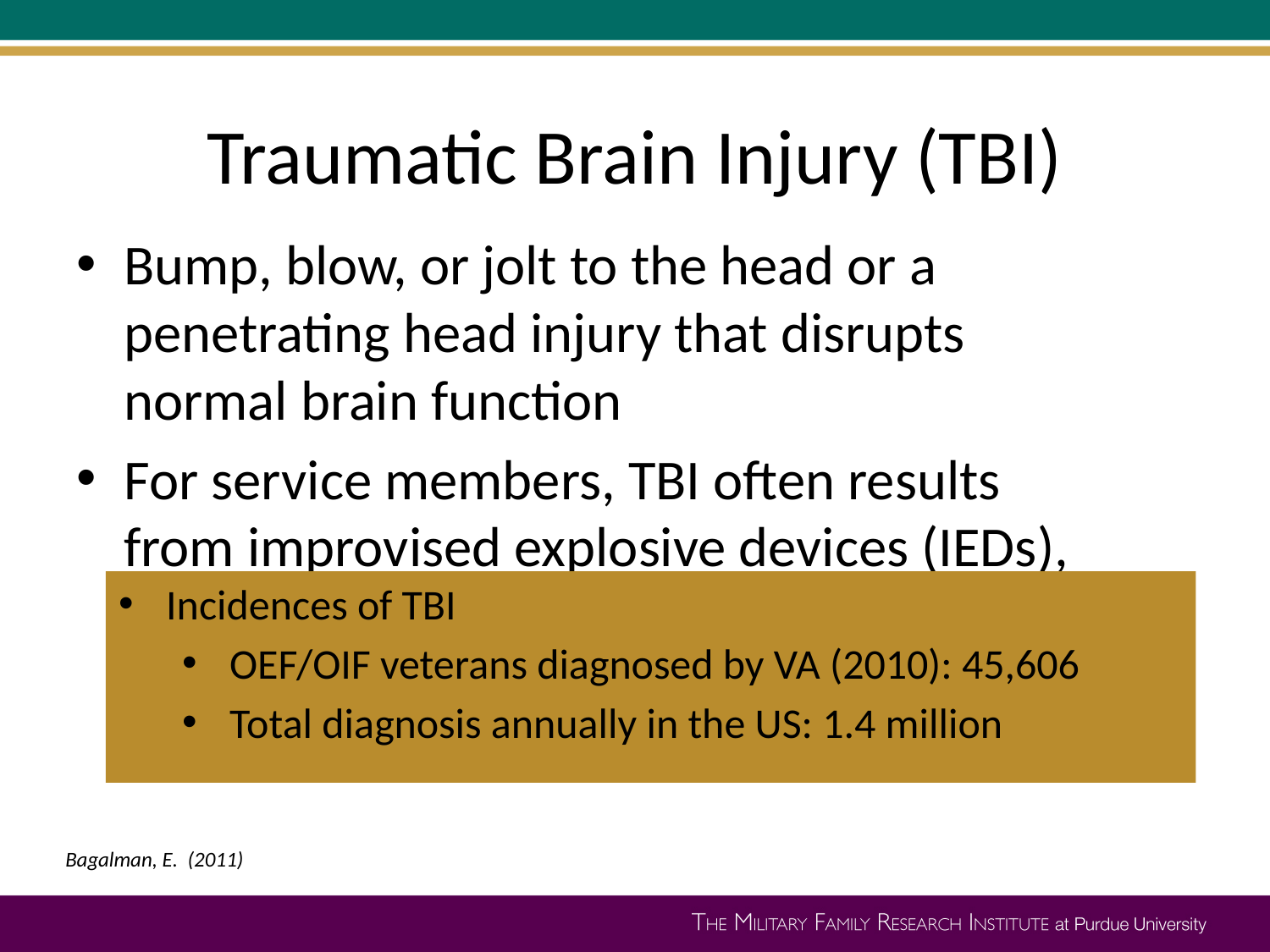

# Traumatic Brain Injury (TBI)
Bump, blow, or jolt to the head or a penetrating head injury that disrupts normal brain function
For service members, TBI often results from improvised explosive devices (IEDs), mortars, grenades, bullets, or mines.

Incidences of TBI
OEF/OIF veterans diagnosed by VA (2010): 45,606
Total diagnosis annually in the US: 1.4 million
Bagalman, E.  (2011)